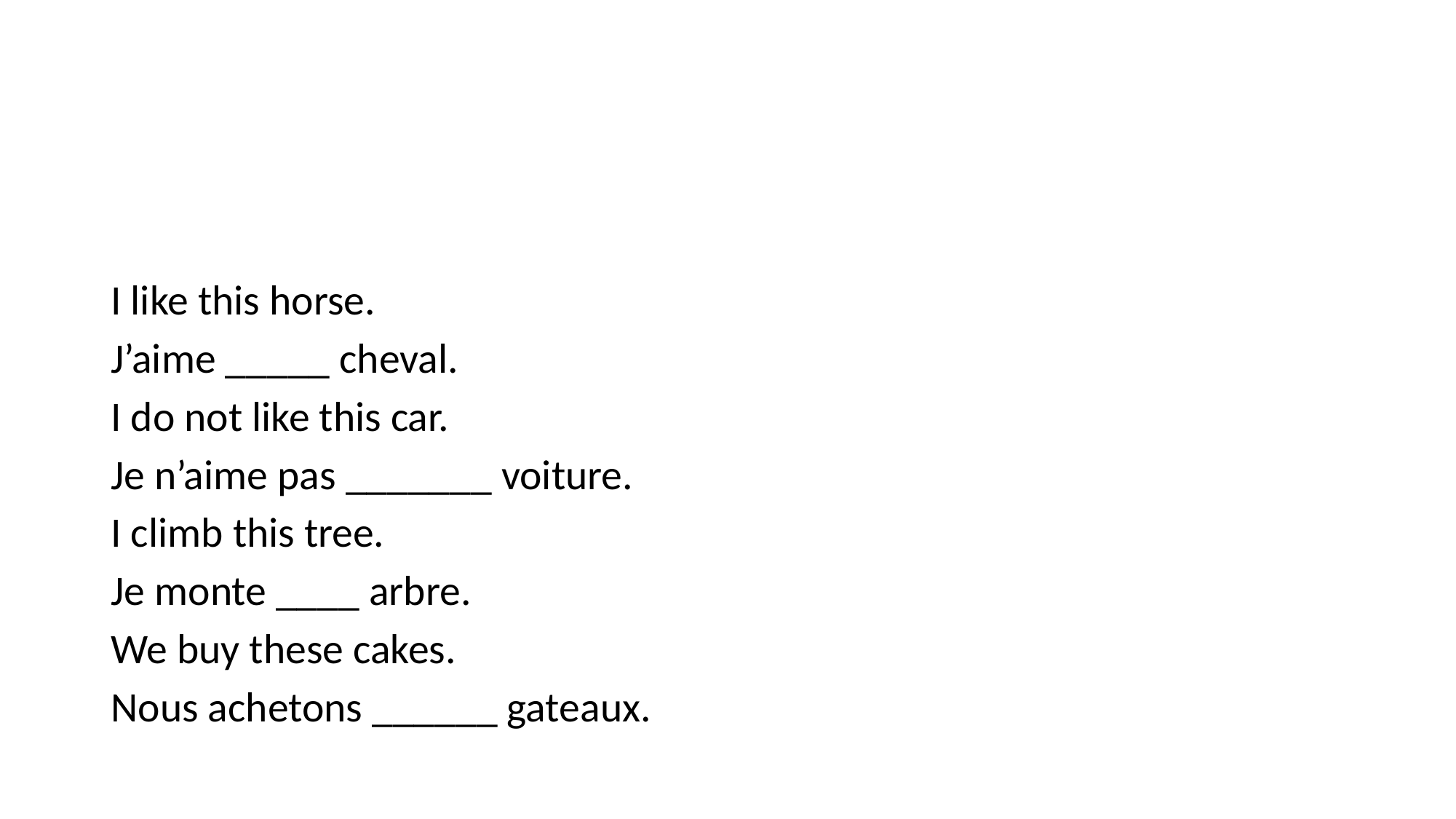

#

I like this horse.
J’aime _____ cheval.
I do not like this car.
Je n’aime pas _______ voiture.
I climb this tree.
Je monte ____ arbre.
We buy these cakes.
Nous achetons ______ gateaux.